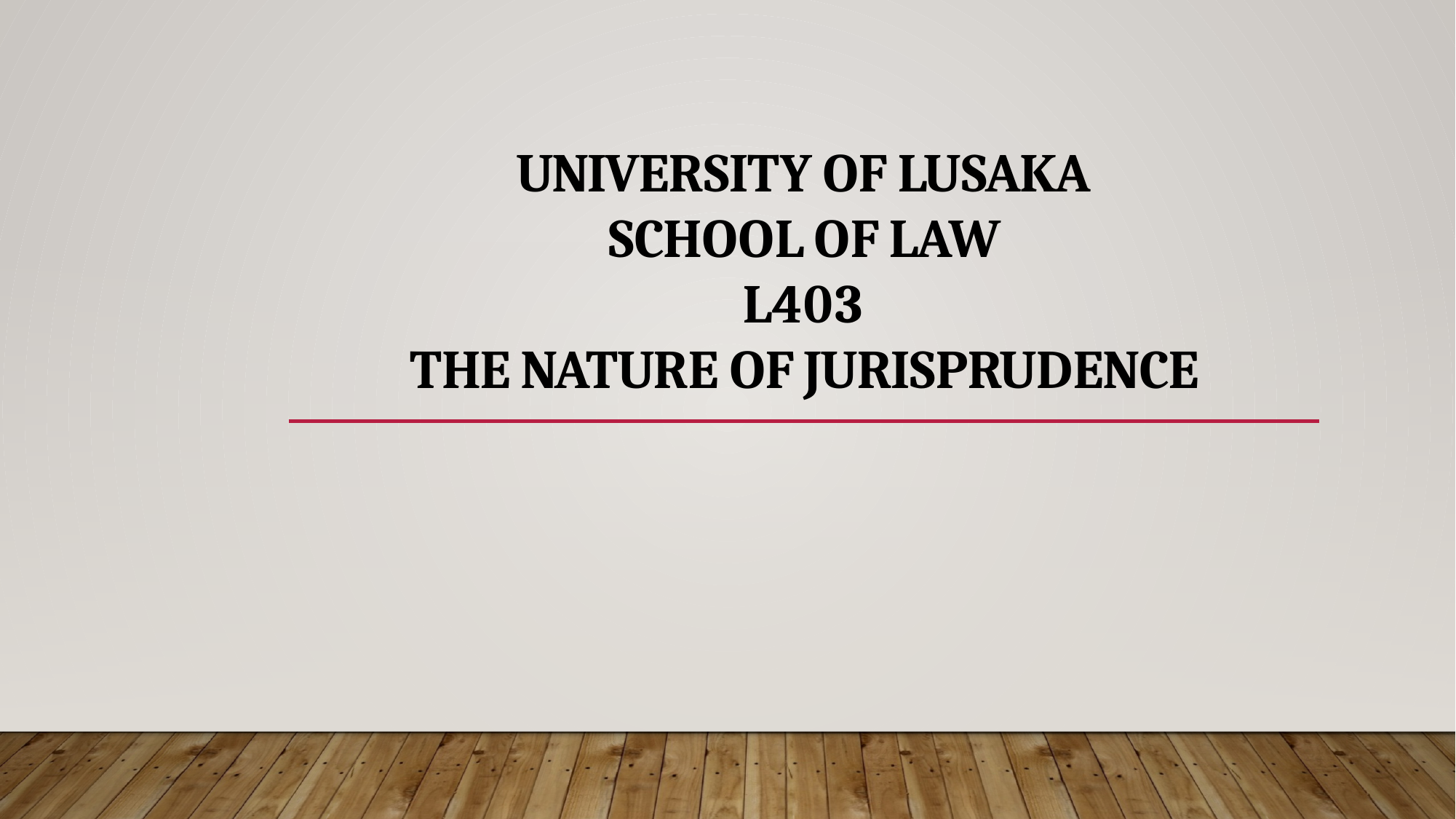

# UNIVERSITY OF LUSAKA SCHOOL OF LAW L403 THE NATURE OF JURISPRUDENCE